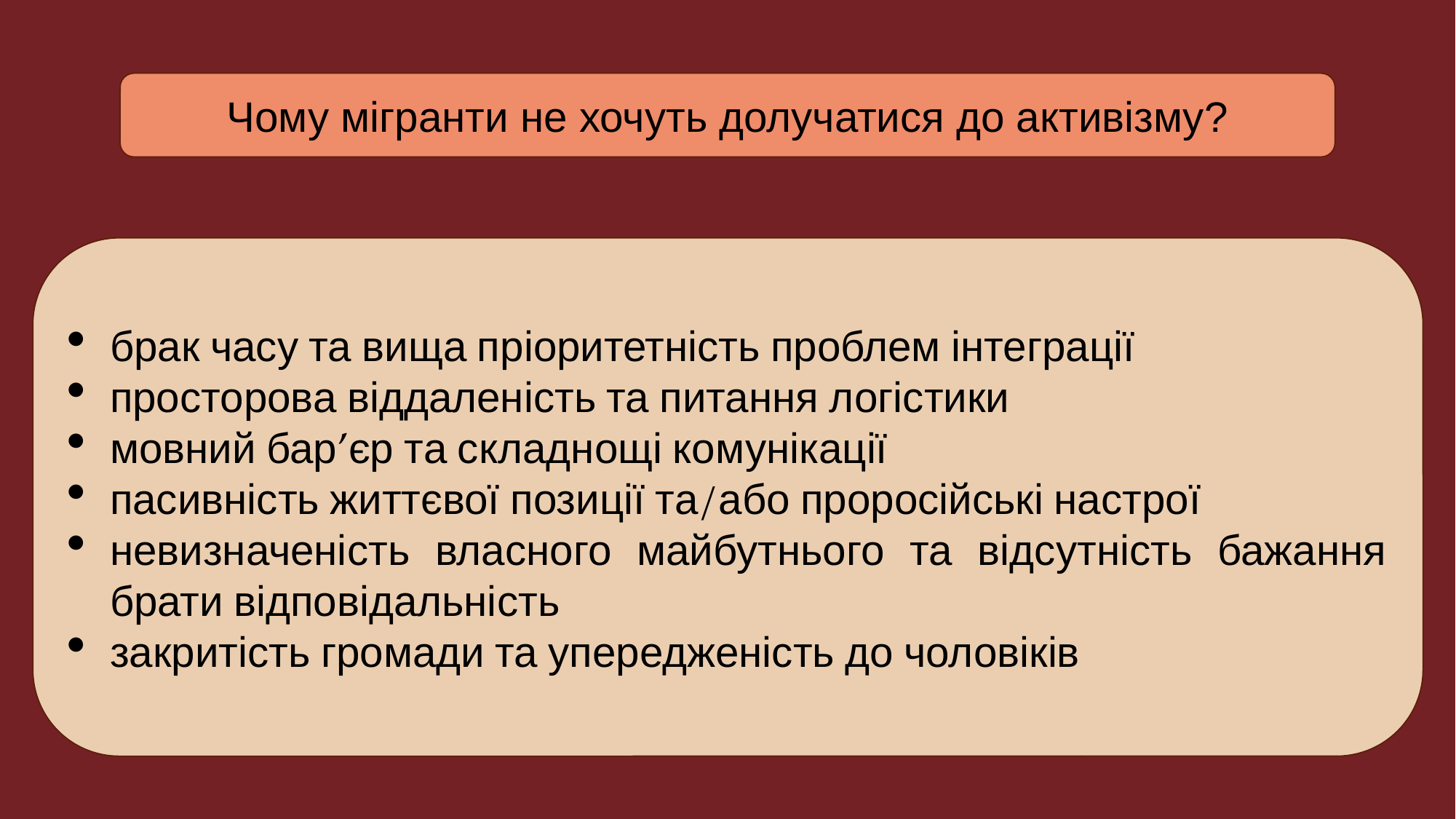

Чому мігранти не хочуть долучатися до активізму?
брак часу та вища пріоритетність проблем інтеграції
просторова віддаленість та питання логістики
мовний бар’єр та складнощі комунікації
пасивність життєвої позиції та/або проросійські настрої
невизначеність власного майбутнього та відсутність бажання брати відповідальність
закритість громади та упередженість до чоловіків